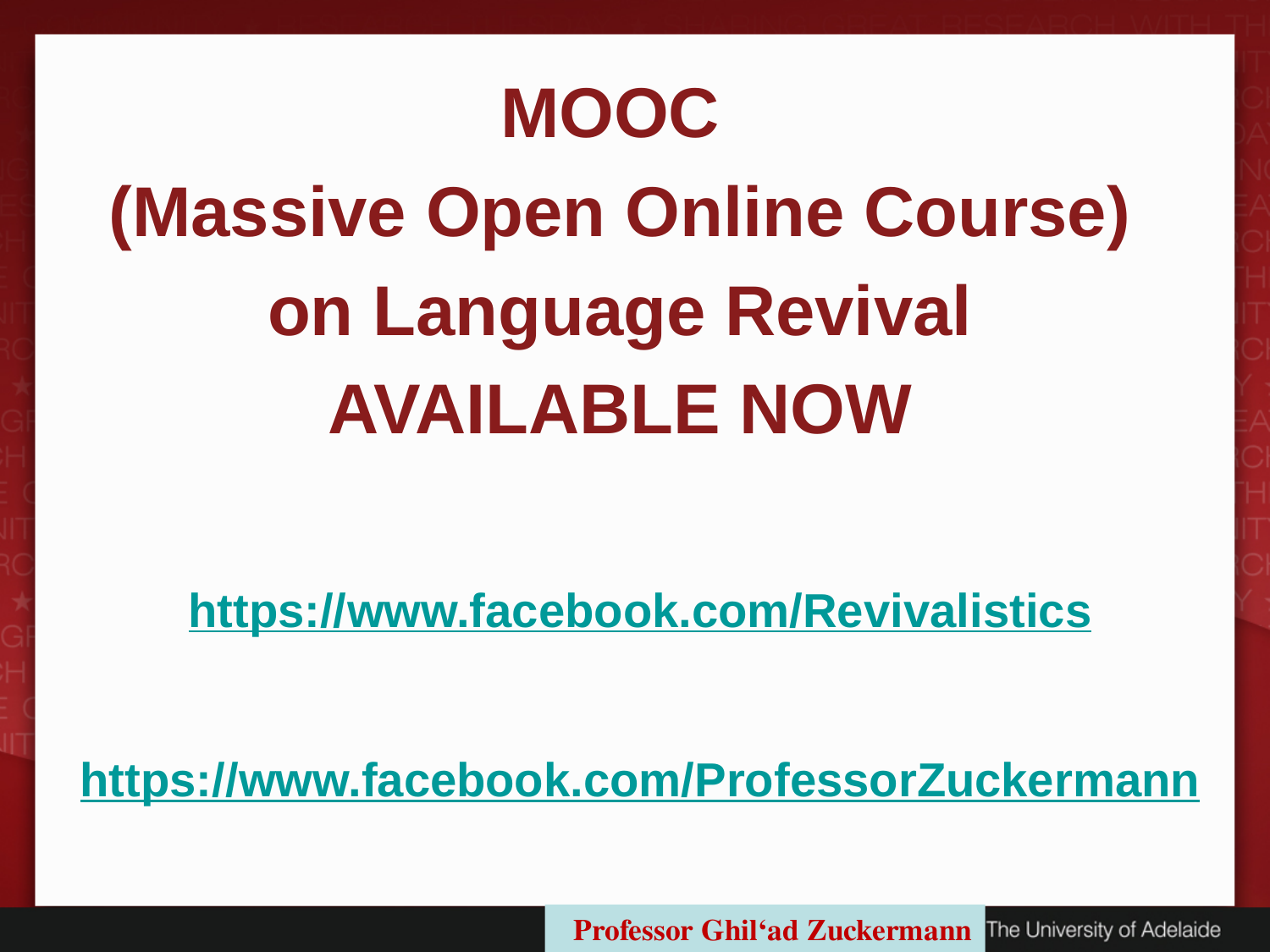

MOOC
(Massive Open Online Course)
on Language Revival
AVAILABLE NOW

https://www.facebook.com/Revivalistics

https://www.facebook.com/ProfessorZuckermann

Professor Ghil‘ad Zuckermann